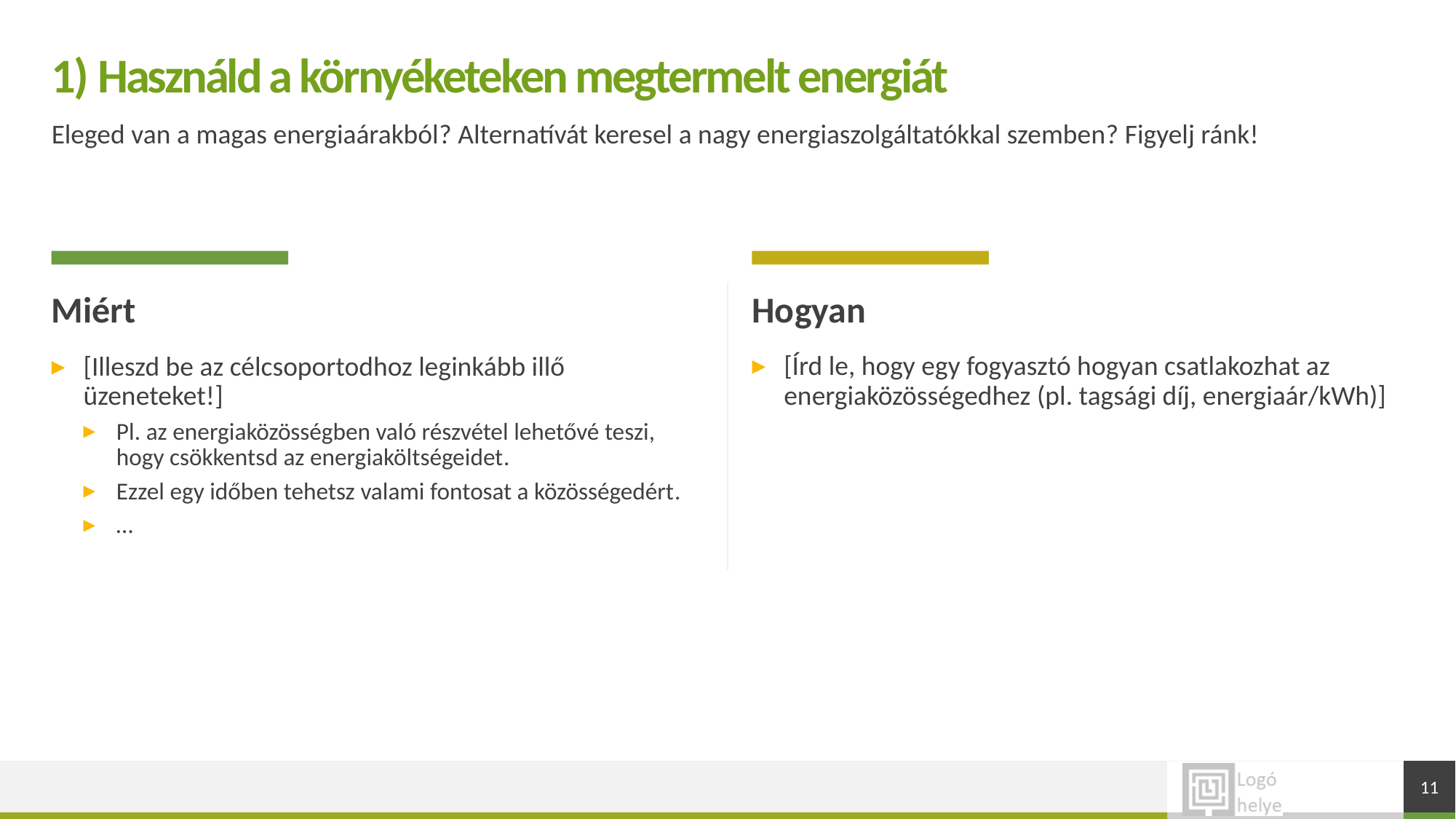

# 1) Használd a környéketeken megtermelt energiát
Eleged van a magas energiaárakból? Alternatívát keresel a nagy energiaszolgáltatókkal szemben? Figyelj ránk!

Miért
Hogyan
[Írd le, hogy egy fogyasztó hogyan csatlakozhat az energiaközösségedhez (pl. tagsági díj, energiaár/kWh)]
[Illeszd be az célcsoportodhoz leginkább illő üzeneteket!]
Pl. az energiaközösségben való részvétel lehetővé teszi, hogy csökkentsd az energiaköltségeidet.
Ezzel egy időben tehetsz valami fontosat a közösségedért.
…
11